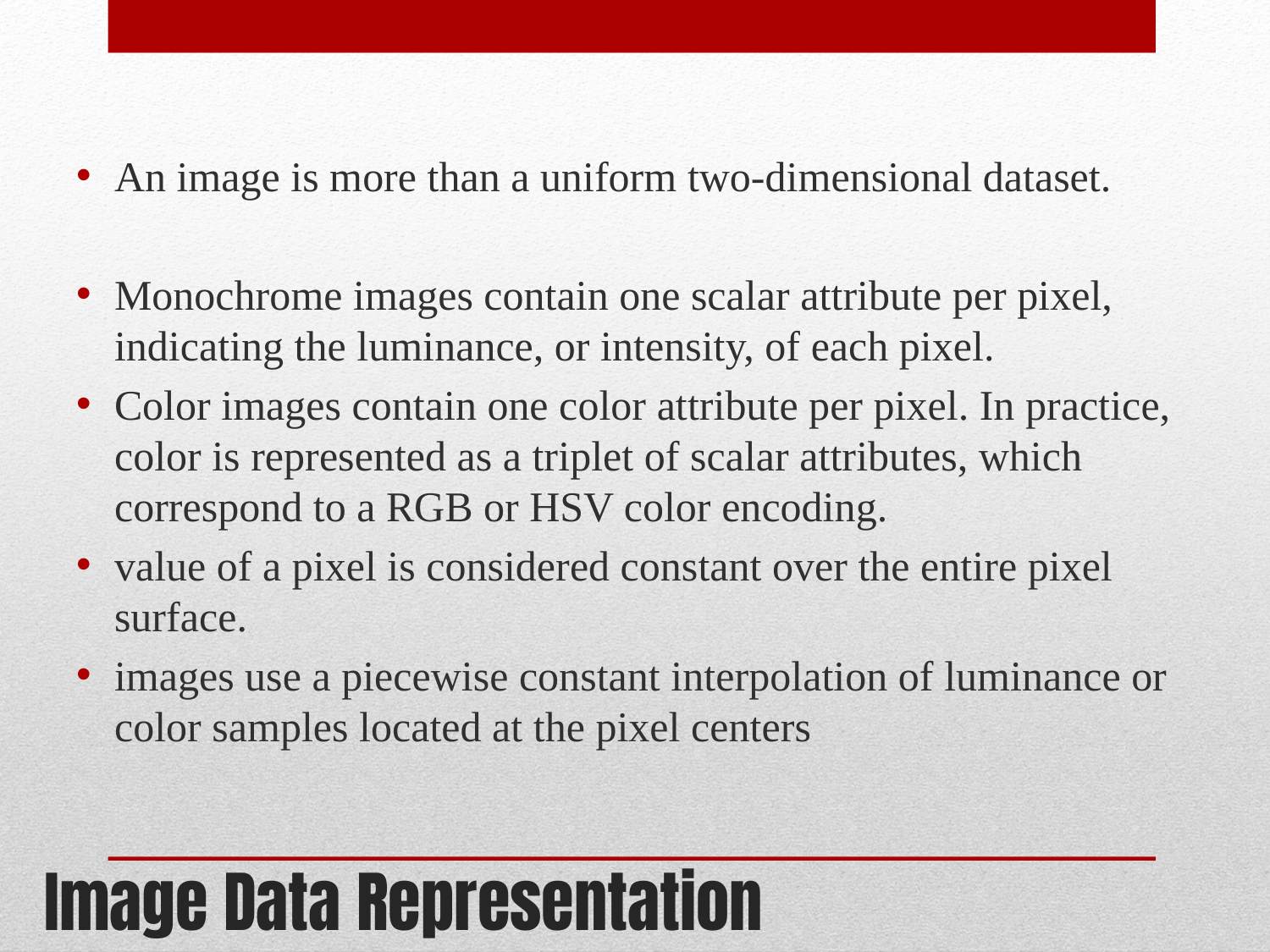

An image is more than a uniform two-dimensional dataset.

Monochrome images contain one scalar attribute per pixel, indicating the luminance, or intensity, of each pixel.
Color images contain one color attribute per pixel. In practice, color is represented as a triplet of scalar attributes, which correspond to a RGB or HSV color encoding.
value of a pixel is considered constant over the entire pixel surface.
images use a piecewise constant interpolation of luminance or color samples located at the pixel centers
# Image Data Representation